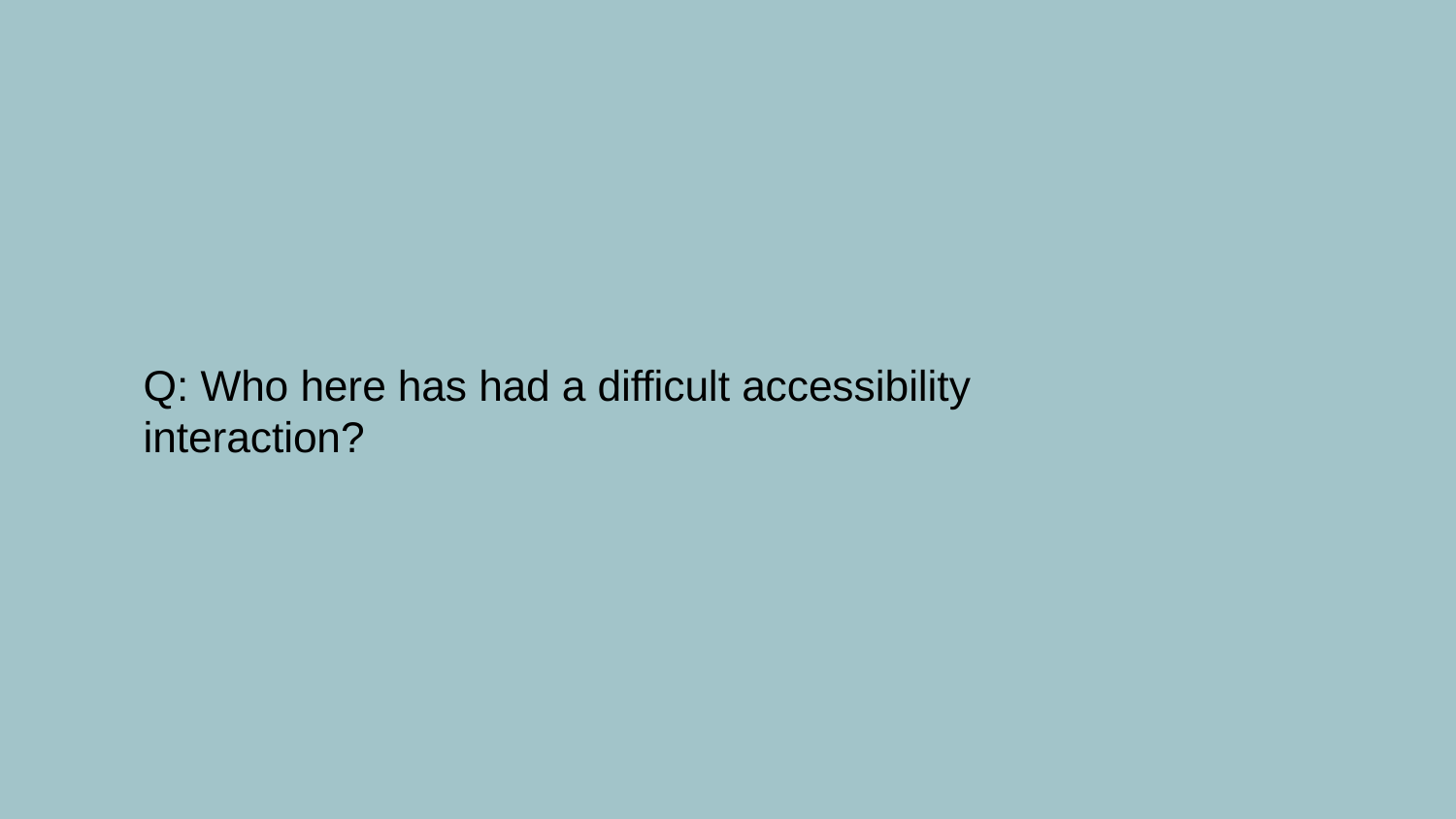

# Q: Who here has had a difficult accessibility interaction?